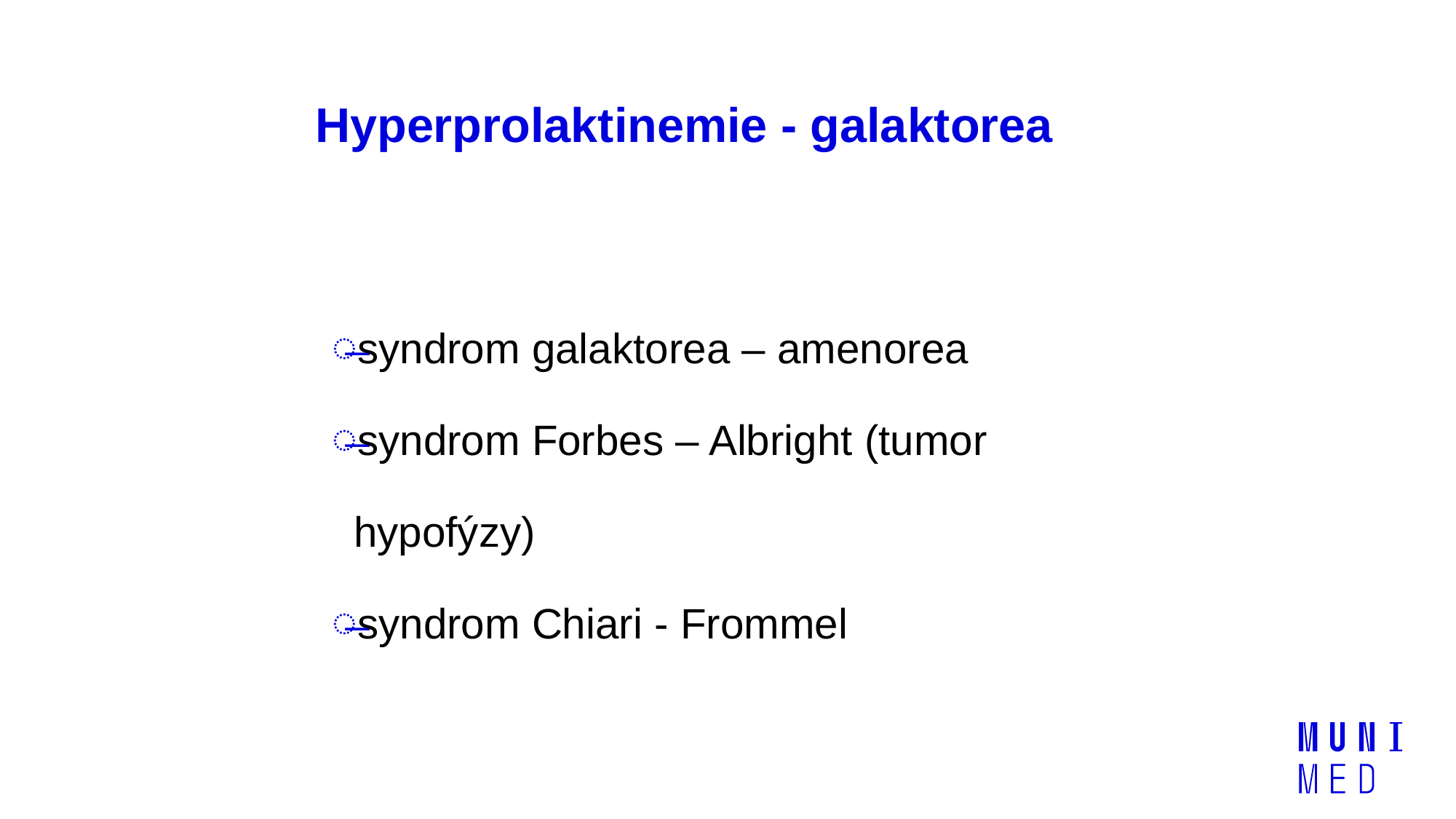

# Hyperprolaktinemie - galaktorea
syndrom galaktorea – amenorea
syndrom Forbes – Albright (tumor hypofýzy)
syndrom Chiari - Frommel